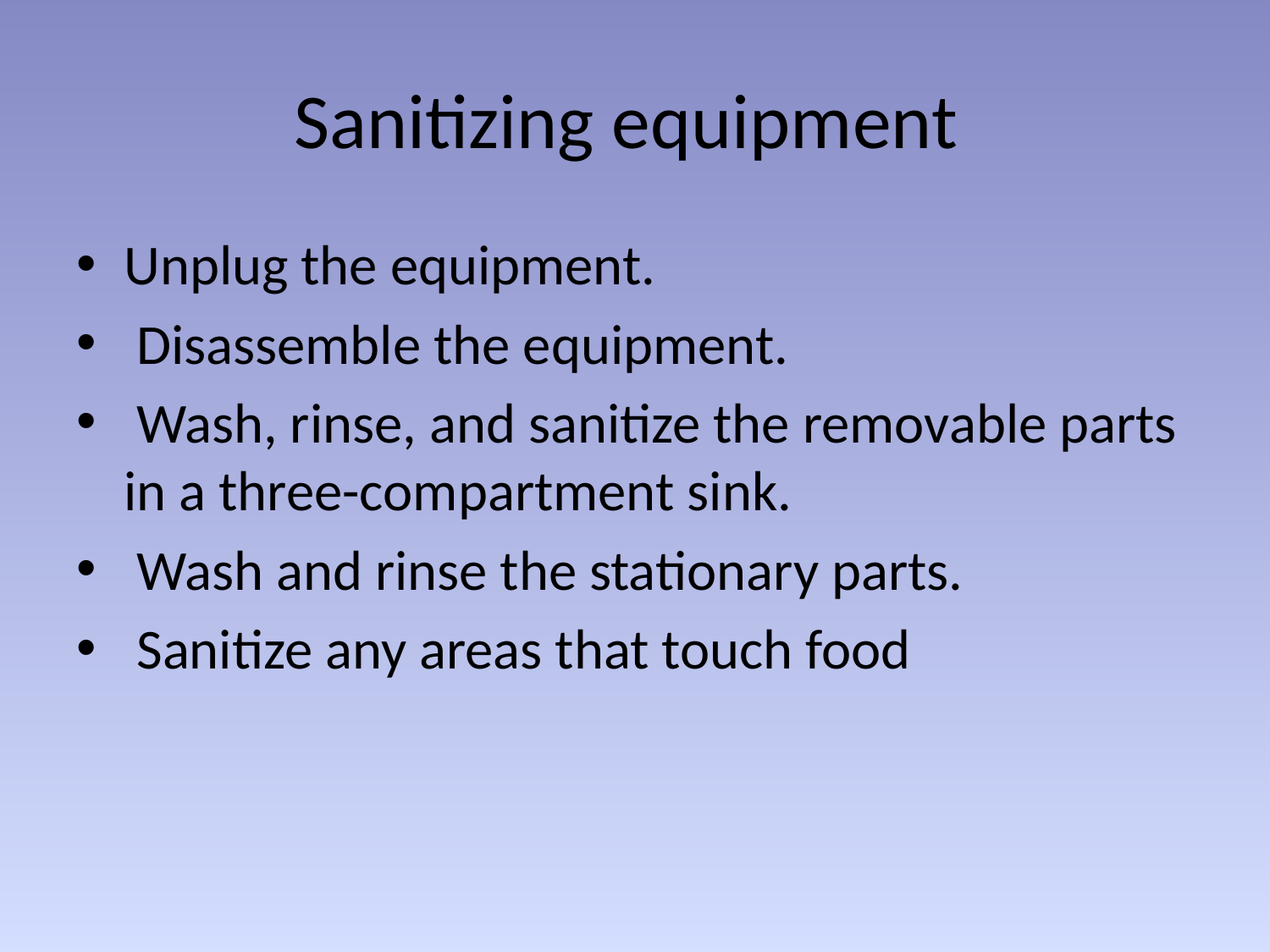

# Sanitizing equipment
Unplug the equipment.
 Disassemble the equipment.
 Wash, rinse, and sanitize the removable parts in a three-compartment sink.
 Wash and rinse the stationary parts.
 Sanitize any areas that touch food